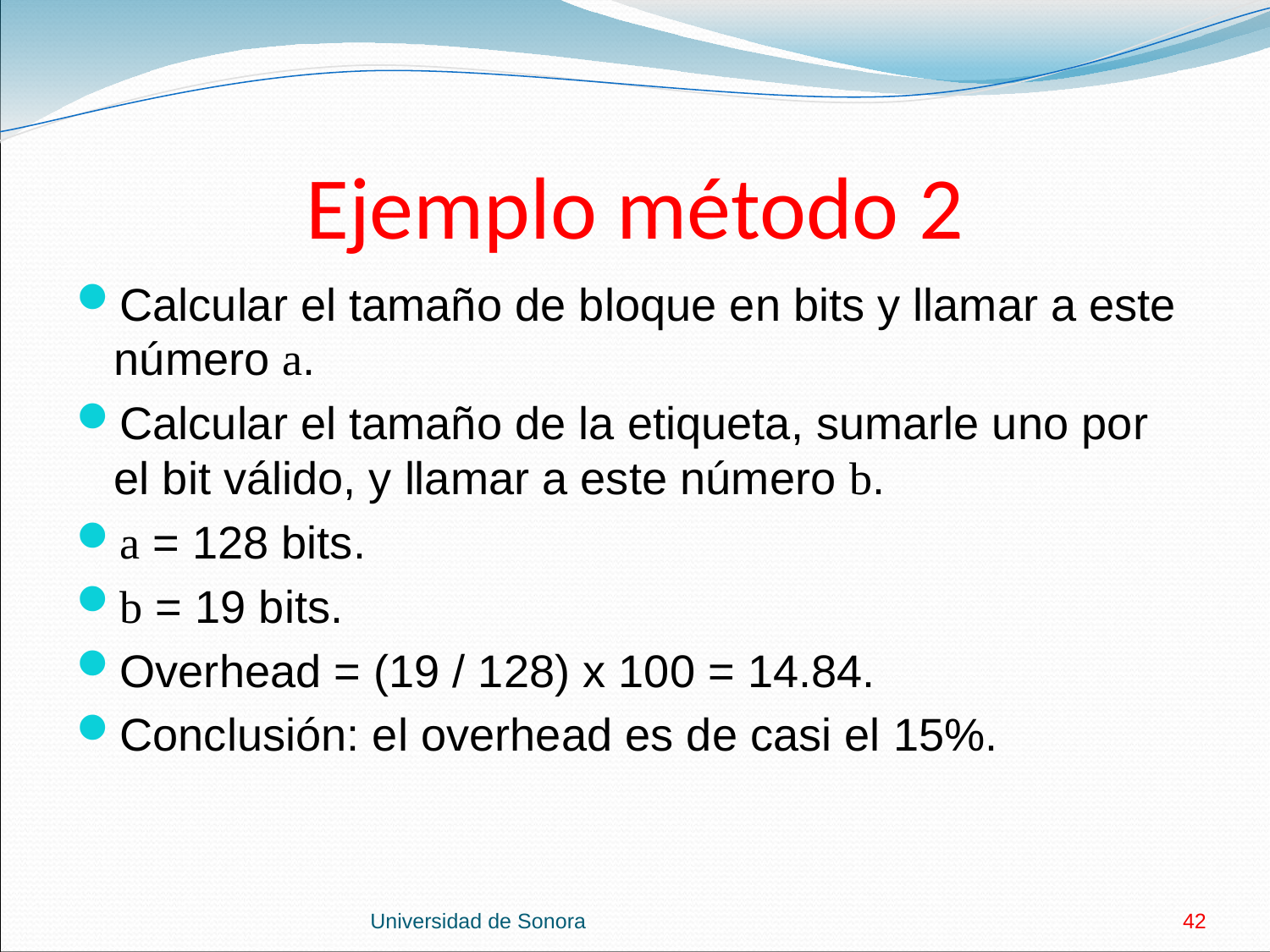

# Ejemplo método 2
Calcular el tamaño de bloque en bits y llamar a este número a.
Calcular el tamaño de la etiqueta, sumarle uno por el bit válido, y llamar a este número b.
a = 128 bits.
b = 19 bits.
Overhead = (19 / 128) x 100 = 14.84.
Conclusión: el overhead es de casi el 15%.

Universidad de Sonora
42